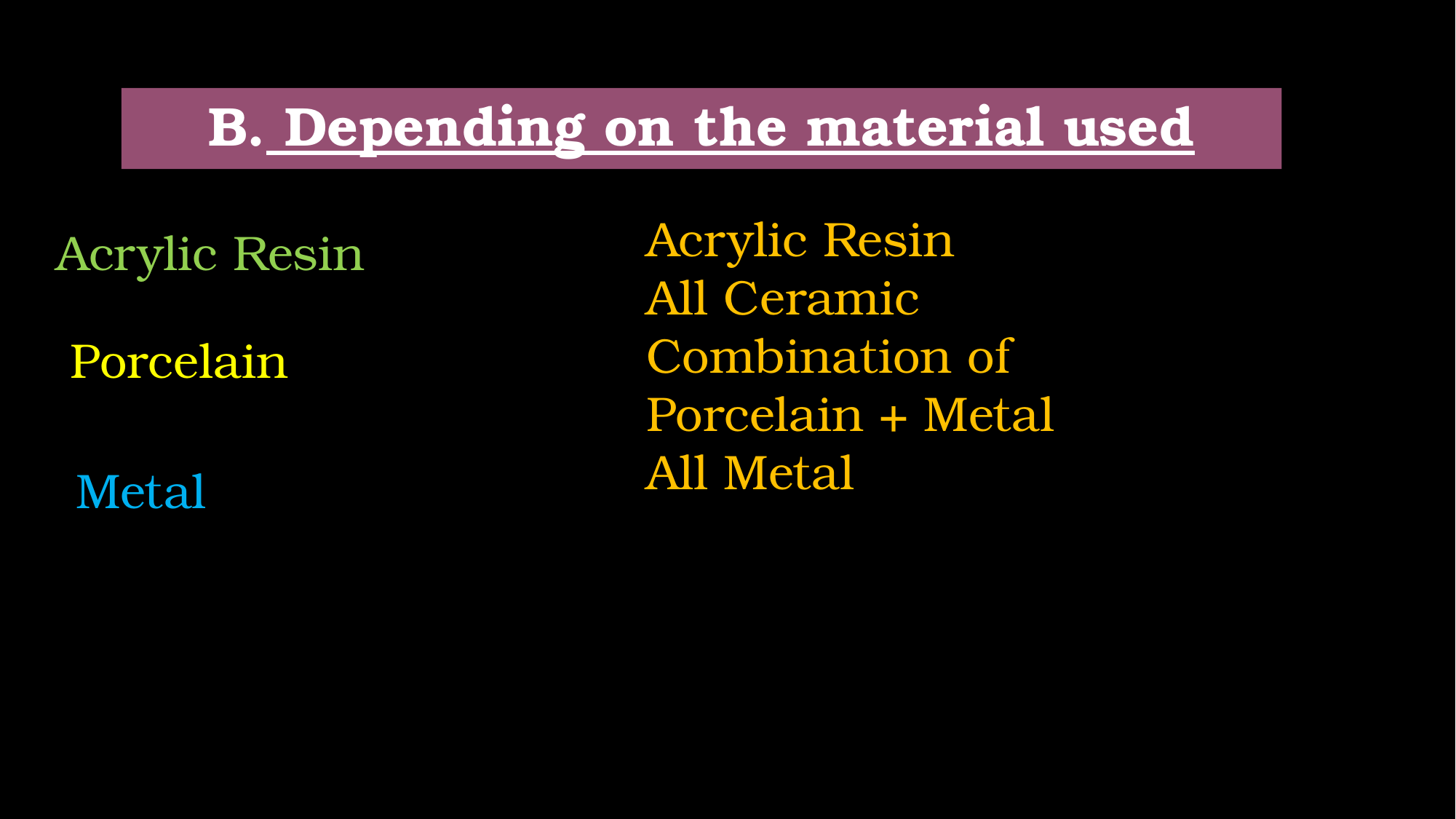

# B. Depending on the material used
Acrylic Resin
All Ceramic
Combination of Porcelain + Metal
All Metal
Acrylic Resin
Porcelain
Metal